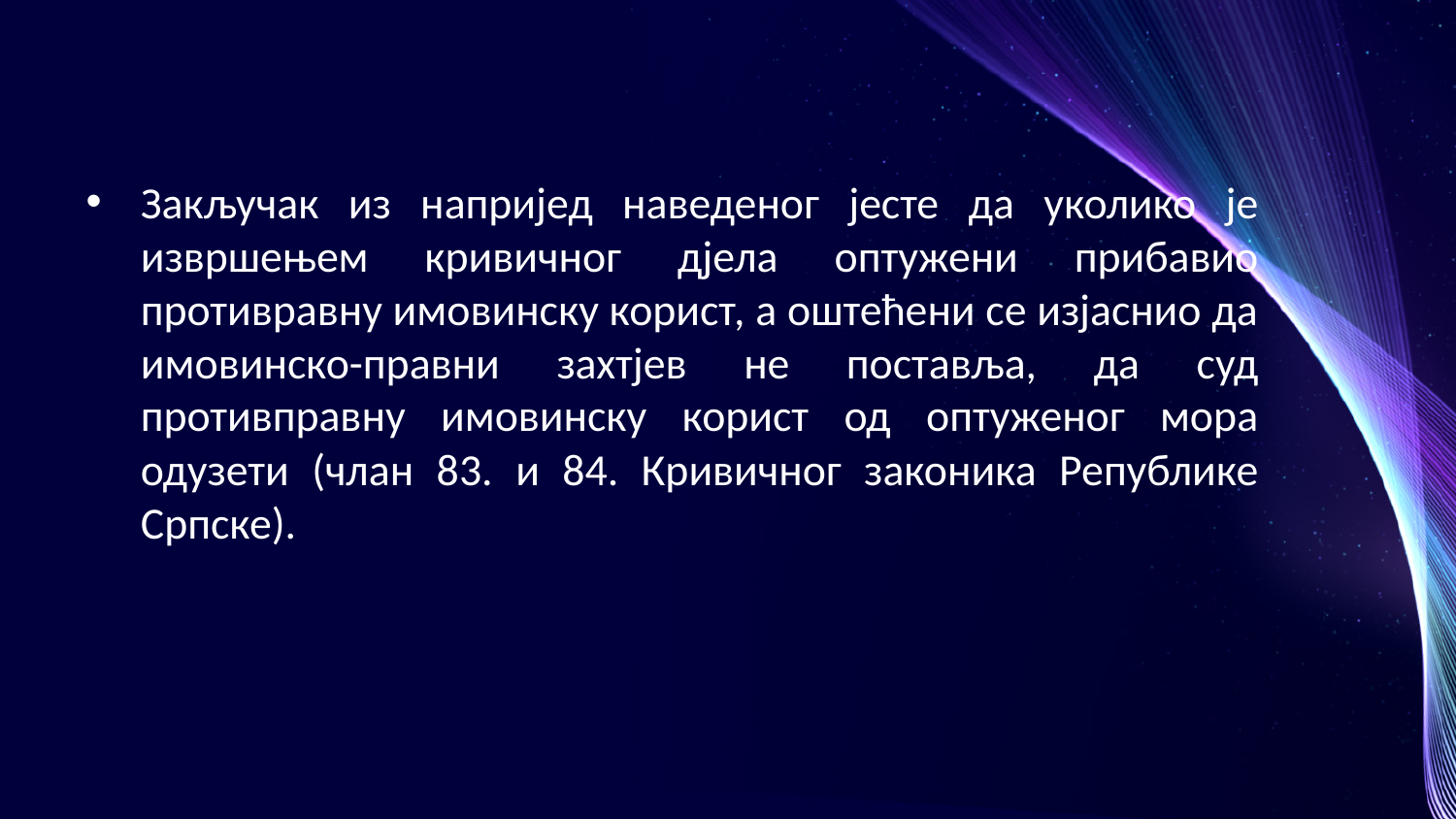

#
Закључак из напријед наведеног јесте да уколико је извршењем кривичног дјела оптужени прибавио противравну имовинску корист, а оштећени се изјаснио да имовинско-правни захтјев не поставља, да суд противправну имовинску корист од оптуженог мора одузети (члан 83. и 84. Кривичног законика Републике Српске).